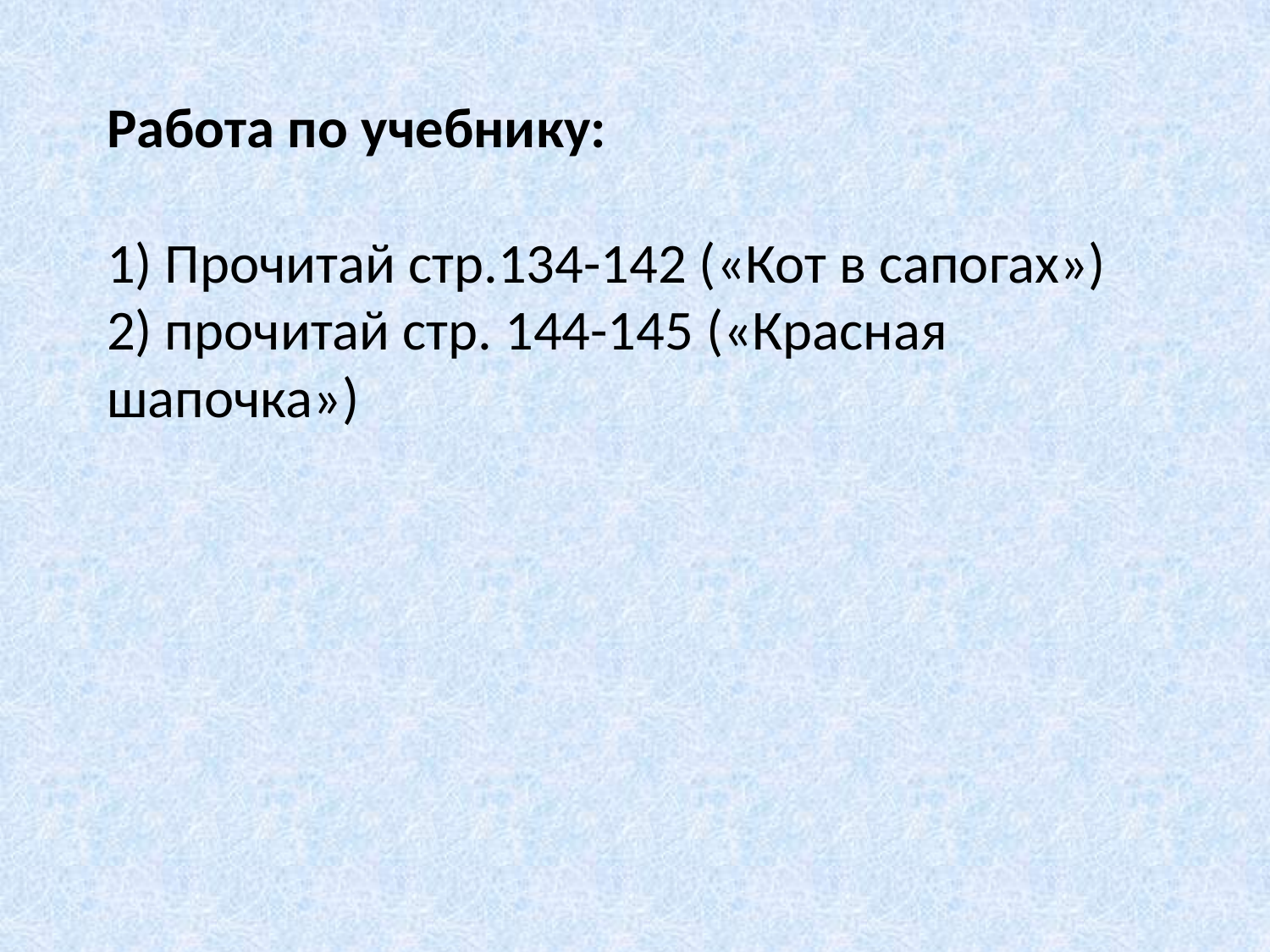

# Работа по учебнику: 1) Прочитай стр.134-142 («Кот в сапогах») 2) прочитай стр. 144-145 («Красная шапочка»)